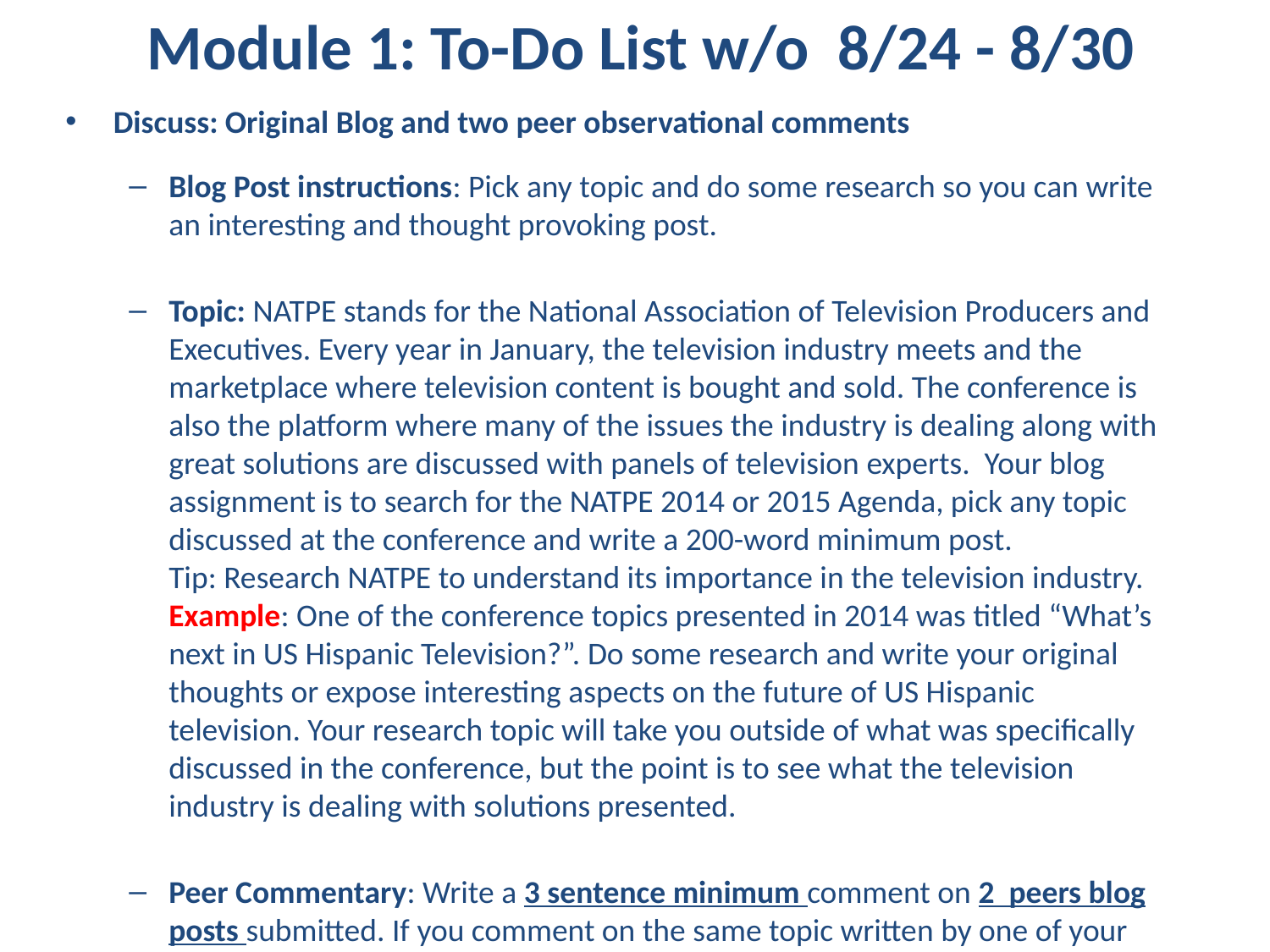

# Module 1: To-Do List w/o  8/24 - 8/30
Discuss: Original Blog and two peer observational comments

Blog Post instructions: Pick any topic and do some research so you can write an interesting and thought provoking post.

Topic: NATPE stands for the National Association of Television Producers and Executives. Every year in January, the television industry meets and the marketplace where television content is bought and sold. The conference is also the platform where many of the issues the industry is dealing along with great solutions are discussed with panels of television experts.  Your blog assignment is to search for the NATPE 2014 or 2015 Agenda, pick any topic discussed at the conference and write a 200-word minimum post.                 Tip: Research NATPE to understand its importance in the television industry. Example: One of the conference topics presented in 2014 was titled “What’s next in US Hispanic Television?”. Do some research and write your original thoughts or expose interesting aspects on the future of US Hispanic television. Your research topic will take you outside of what was specifically discussed in the conference, but the point is to see what the television industry is dealing with solutions presented.

Peer Commentary: Write a 3 sentence minimum comment on 2  peers blog posts submitted. If you comment on the same topic written by one of your peers, write from a different point-of-view.